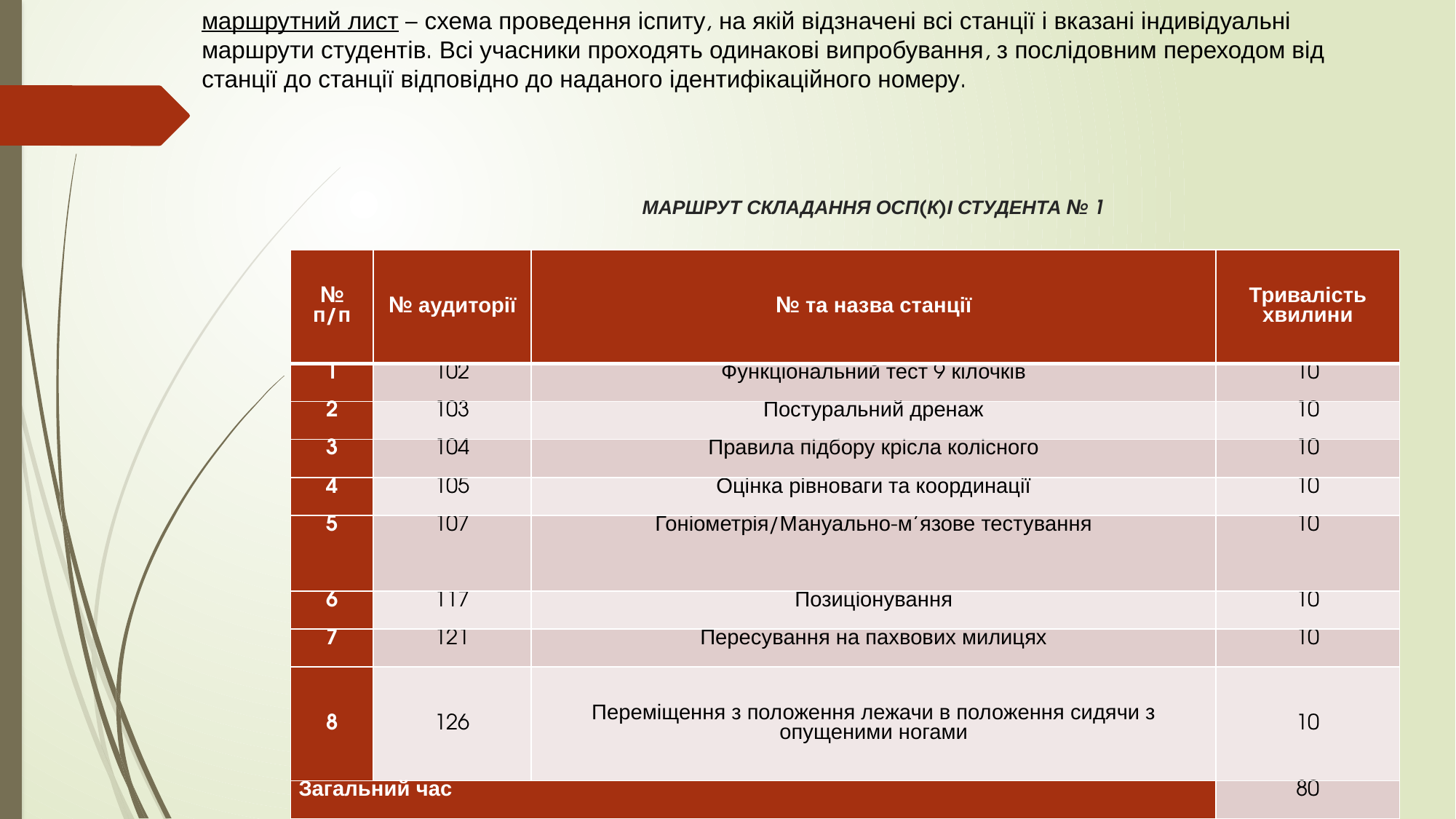

маршрутний лист – схема проведення іспиту, на якій відзначені всі станції і вказані індивідуальні маршрути студентів. Всі учасники проходять одинакові випробування, з послідовним переходом від станції до станції відповідно до наданого ідентифікаційного номеру.
# МАРШРУТ СКЛАДАННЯ ОСП(К)І СТУДЕНТА № 1
| № п/п | № аудиторії | № та назва станції | Тривалість хвилини |
| --- | --- | --- | --- |
| 1 | 102 | Функціональний тест 9 кілочків | 10 |
| 2 | 103 | Постуральний дренаж | 10 |
| 3 | 104 | Правила підбору крісла колісного | 10 |
| 4 | 105 | Оцінка рівноваги та координації | 10 |
| 5 | 107 | Гоніометрія/Мануально-м’язове тестування | 10 |
| 6 | 117 | Позиціонування | 10 |
| 7 | 121 | Пересування на пахвових милицях | 10 |
| 8 | 126 | Переміщення з положення лежачи в положення сидячи з опущеними ногами | 10 |
| Загальний час |  |  | 80 |